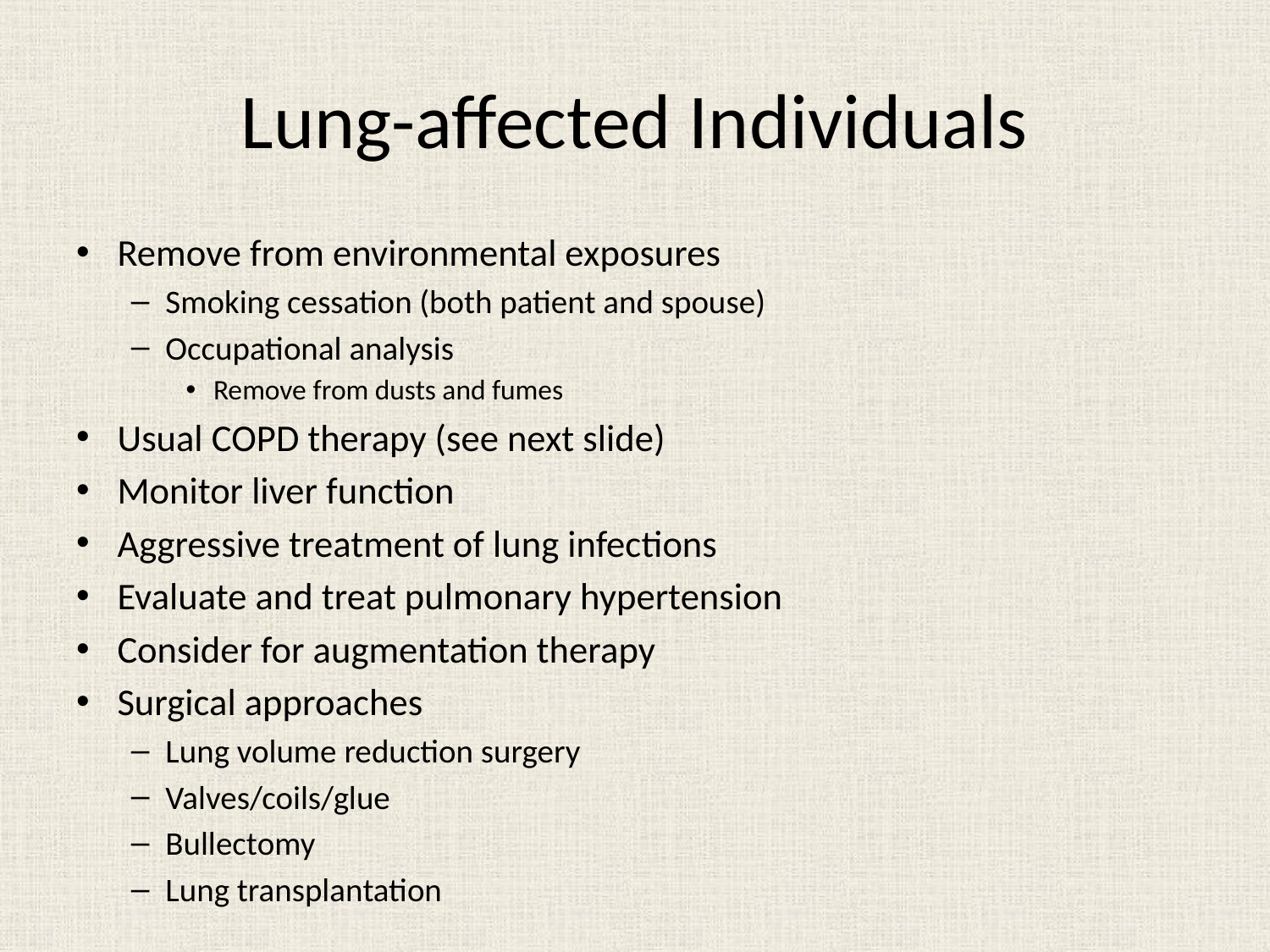

# Lung-affected Individuals
Remove from environmental exposures
Smoking cessation (both patient and spouse)
Occupational analysis
Remove from dusts and fumes
Usual COPD therapy (see next slide)
Monitor liver function
Aggressive treatment of lung infections
Evaluate and treat pulmonary hypertension
Consider for augmentation therapy
Surgical approaches
Lung volume reduction surgery
Valves/coils/glue
Bullectomy
Lung transplantation